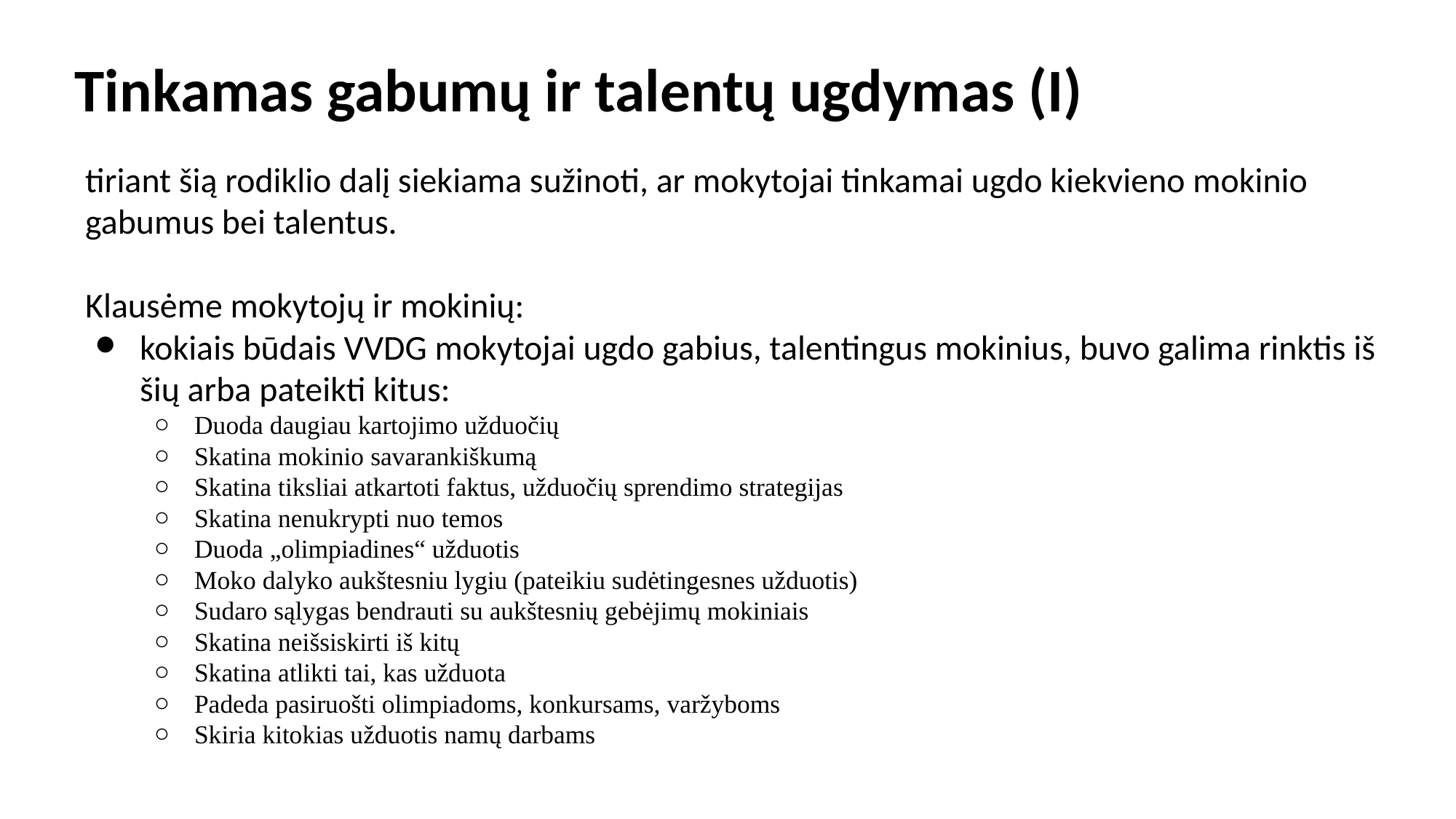

# Tinkamas gabumų ir talentų ugdymas (I)
tiriant šią rodiklio dalį siekiama sužinoti, ar mokytojai tinkamai ugdo kiekvieno mokinio gabumus bei talentus.

Klausėme mokytojų ir mokinių:
kokiais būdais VVDG mokytojai ugdo gabius, talentingus mokinius, buvo galima rinktis iš šių arba pateikti kitus:
Duoda daugiau kartojimo užduočių
Skatina mokinio savarankiškumą
Skatina tiksliai atkartoti faktus, užduočių sprendimo strategijas
Skatina nenukrypti nuo temos
Duoda „olimpiadines“ užduotis
Moko dalyko aukštesniu lygiu (pateikiu sudėtingesnes užduotis)
Sudaro sąlygas bendrauti su aukštesnių gebėjimų mokiniais
Skatina neišsiskirti iš kitų
Skatina atlikti tai, kas užduota
Padeda pasiruošti olimpiadoms, konkursams, varžyboms
Skiria kitokias užduotis namų darbams